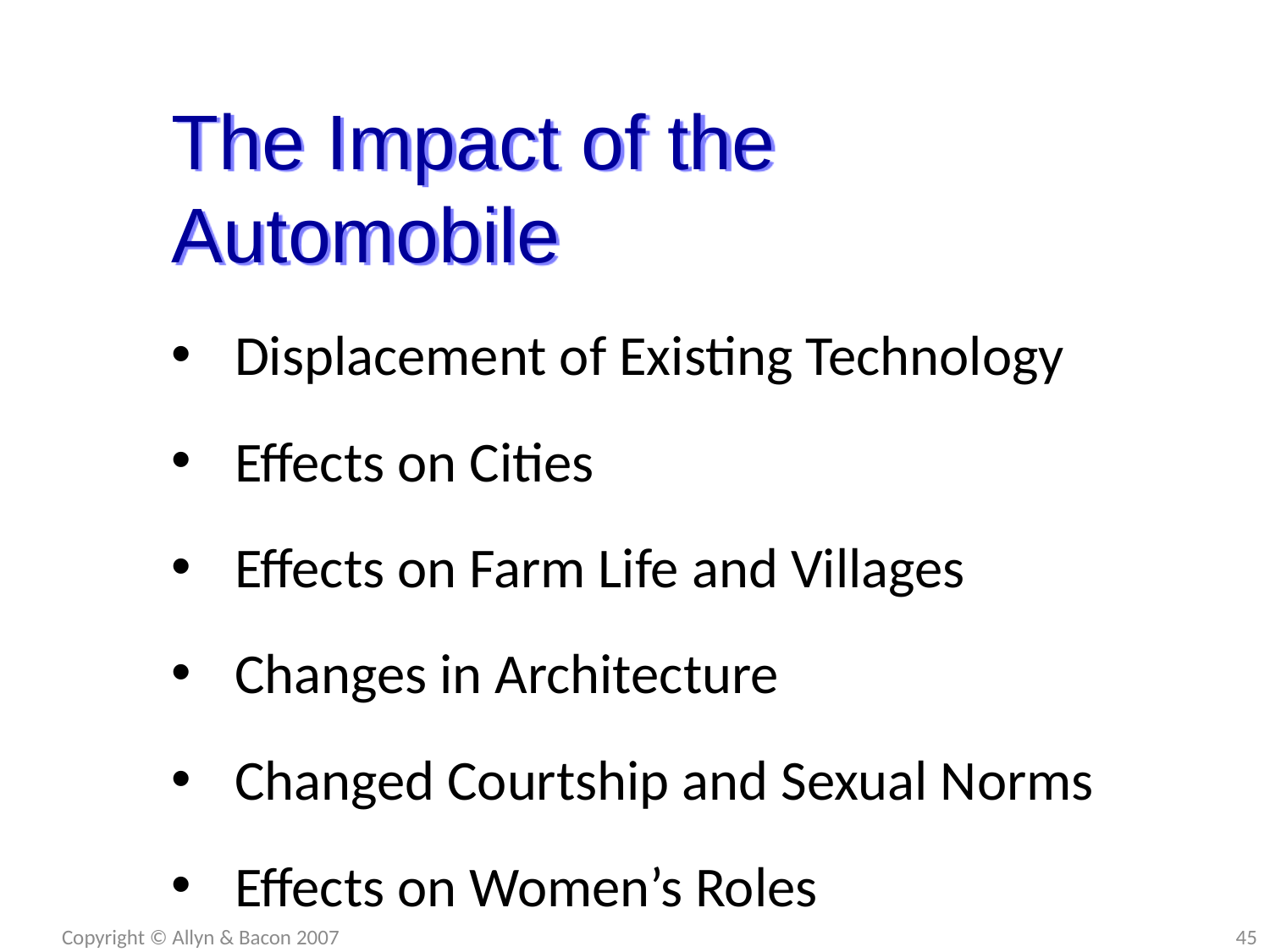

The Impact of the Automobile
Displacement of Existing Technology
Effects on Cities
Effects on Farm Life and Villages
Changes in Architecture
Changed Courtship and Sexual Norms
Effects on Women’s Roles
Copyright © Allyn & Bacon 2007
45